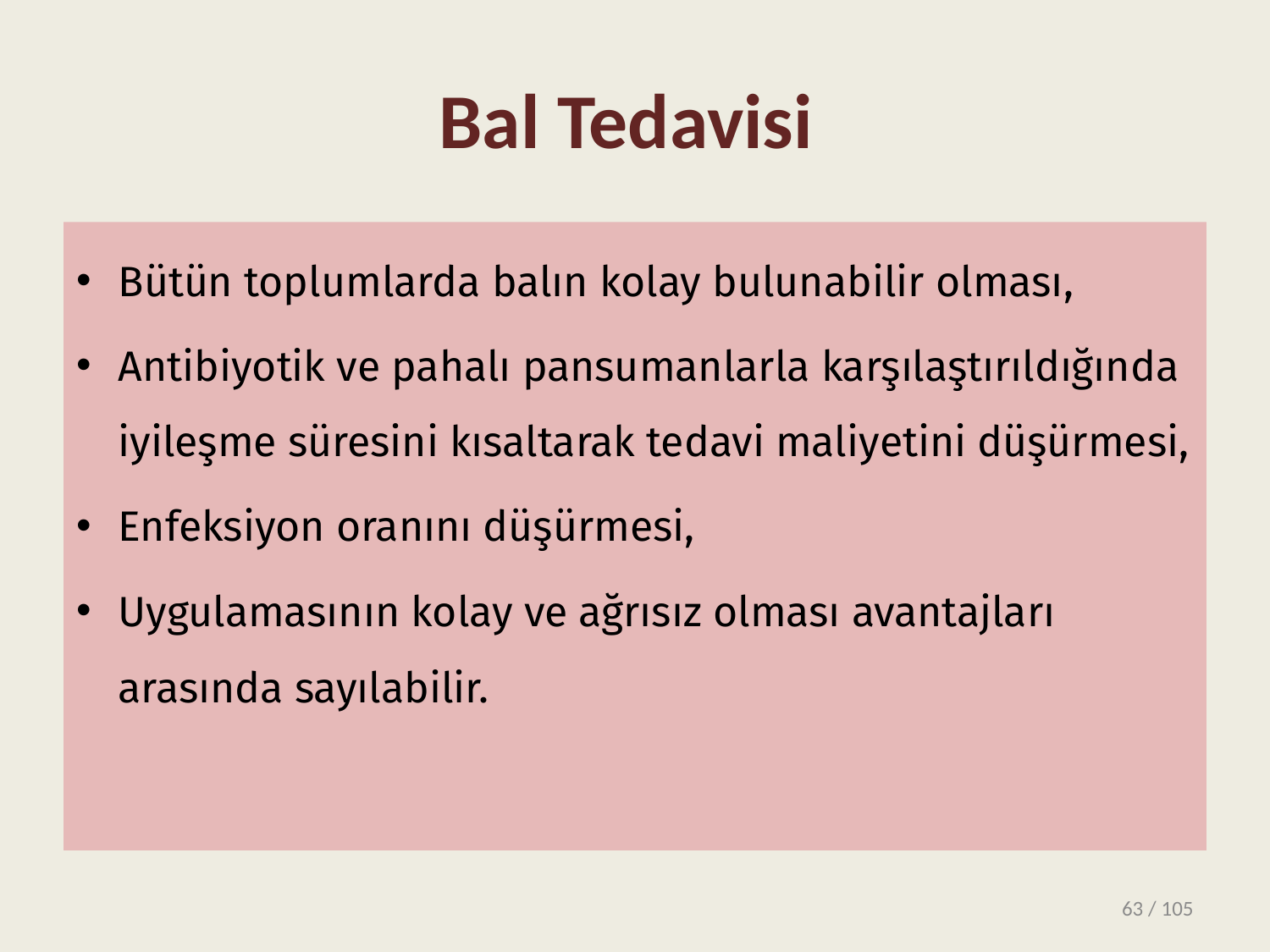

# Bal Tedavisi
Bütün toplumlarda balın kolay bulunabilir olması,
Antibiyotik ve pahalı pansumanlarla karşılaştırıldığında iyileşme süresini kısaltarak tedavi maliyetini düşürmesi,
Enfeksiyon oranını düşürmesi,
Uygulamasının kolay ve ağrısız olması avantajları arasında sayılabilir.

63 / 105